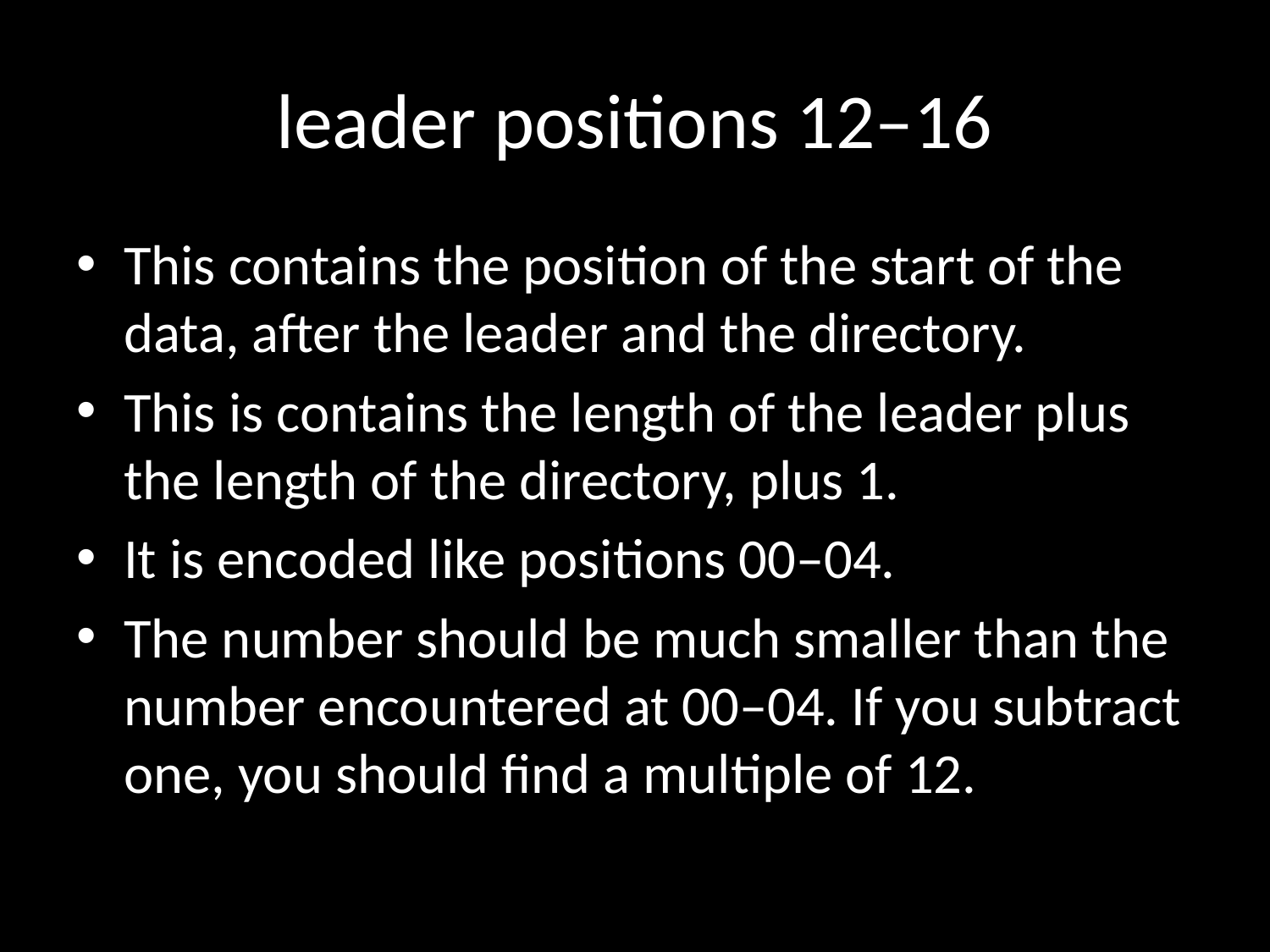

# leader positions 12–16
This contains the position of the start of the data, after the leader and the directory.
This is contains the length of the leader plus the length of the directory, plus 1.
It is encoded like positions 00–04.
The number should be much smaller than the number encountered at 00–04. If you subtract one, you should find a multiple of 12.